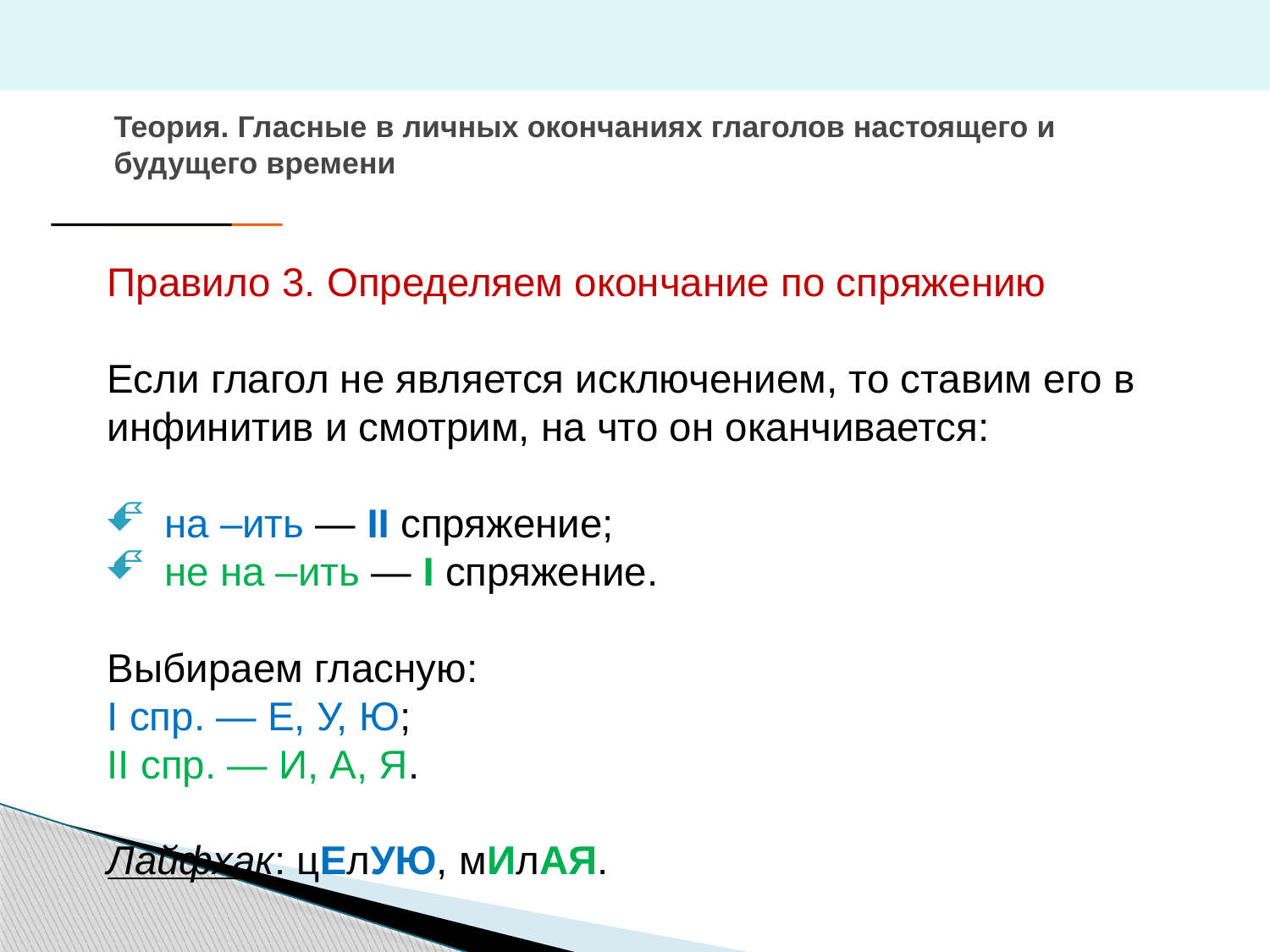

# Теория. Гласные в личных окончаниях глаголов настоящего и будущего времени
Правило 3. Определяем окончание по спряжению

Если глагол не является исключением, то ставим его в инфинитив и смотрим, на что он оканчивается:

  на –ить — II спряжение;
  не на –ить — I спряжение.

Выбираем гласную:
I спр. — Е, У, Ю;
II спр. — И, А, Я.

Лайфхак: цЕлУЮ, мИлАЯ.